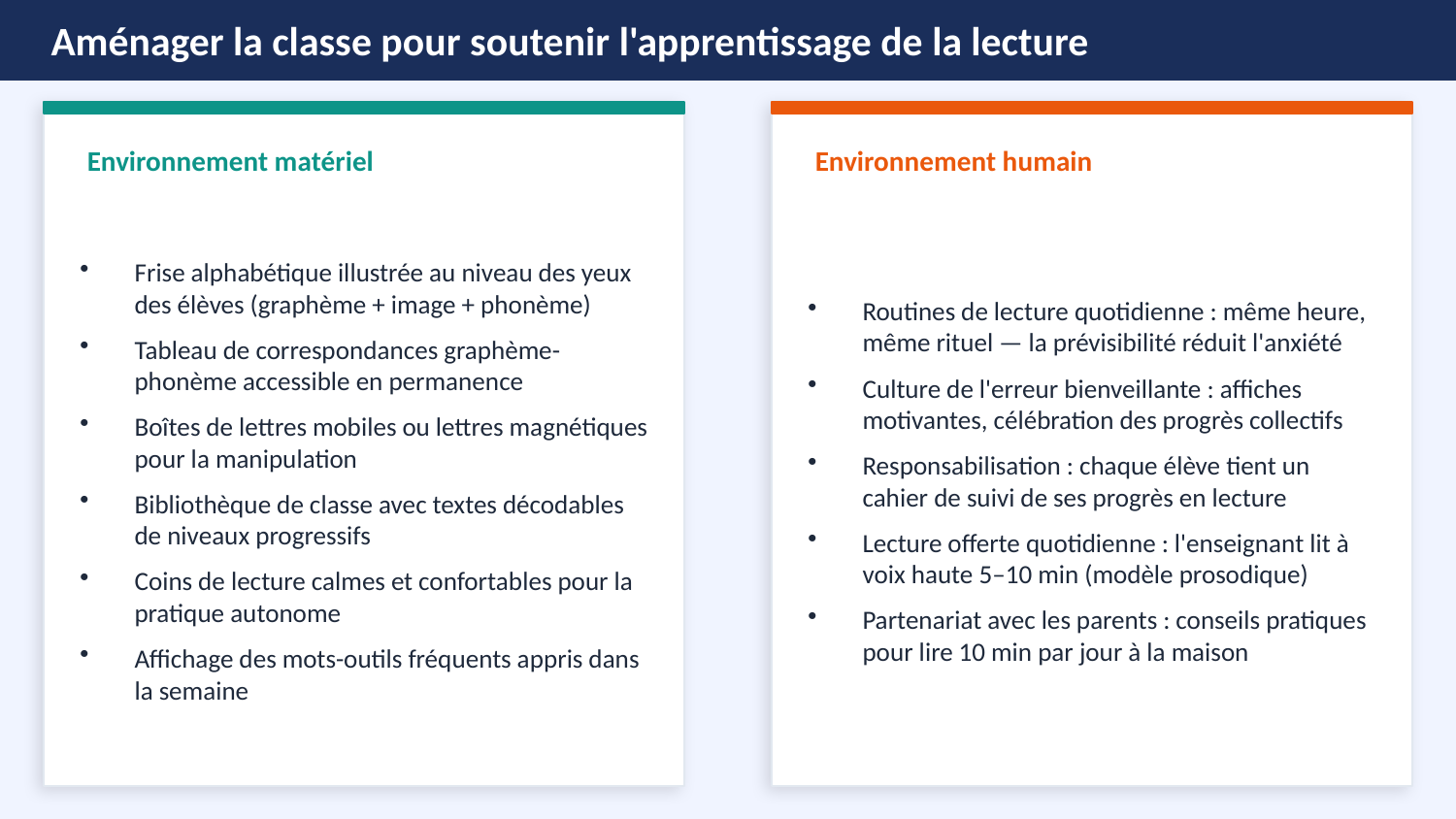

Aménager la classe pour soutenir l'apprentissage de la lecture

Environnement matériel
Environnement humain
Frise alphabétique illustrée au niveau des yeux des élèves (graphème + image + phonème)
Tableau de correspondances graphème-phonème accessible en permanence
Boîtes de lettres mobiles ou lettres magnétiques pour la manipulation
Bibliothèque de classe avec textes décodables de niveaux progressifs
Coins de lecture calmes et confortables pour la pratique autonome
Affichage des mots-outils fréquents appris dans la semaine
Routines de lecture quotidienne : même heure, même rituel — la prévisibilité réduit l'anxiété
Culture de l'erreur bienveillante : affiches motivantes, célébration des progrès collectifs
Responsabilisation : chaque élève tient un cahier de suivi de ses progrès en lecture
Lecture offerte quotidienne : l'enseignant lit à voix haute 5–10 min (modèle prosodique)
Partenariat avec les parents : conseils pratiques pour lire 10 min par jour à la maison